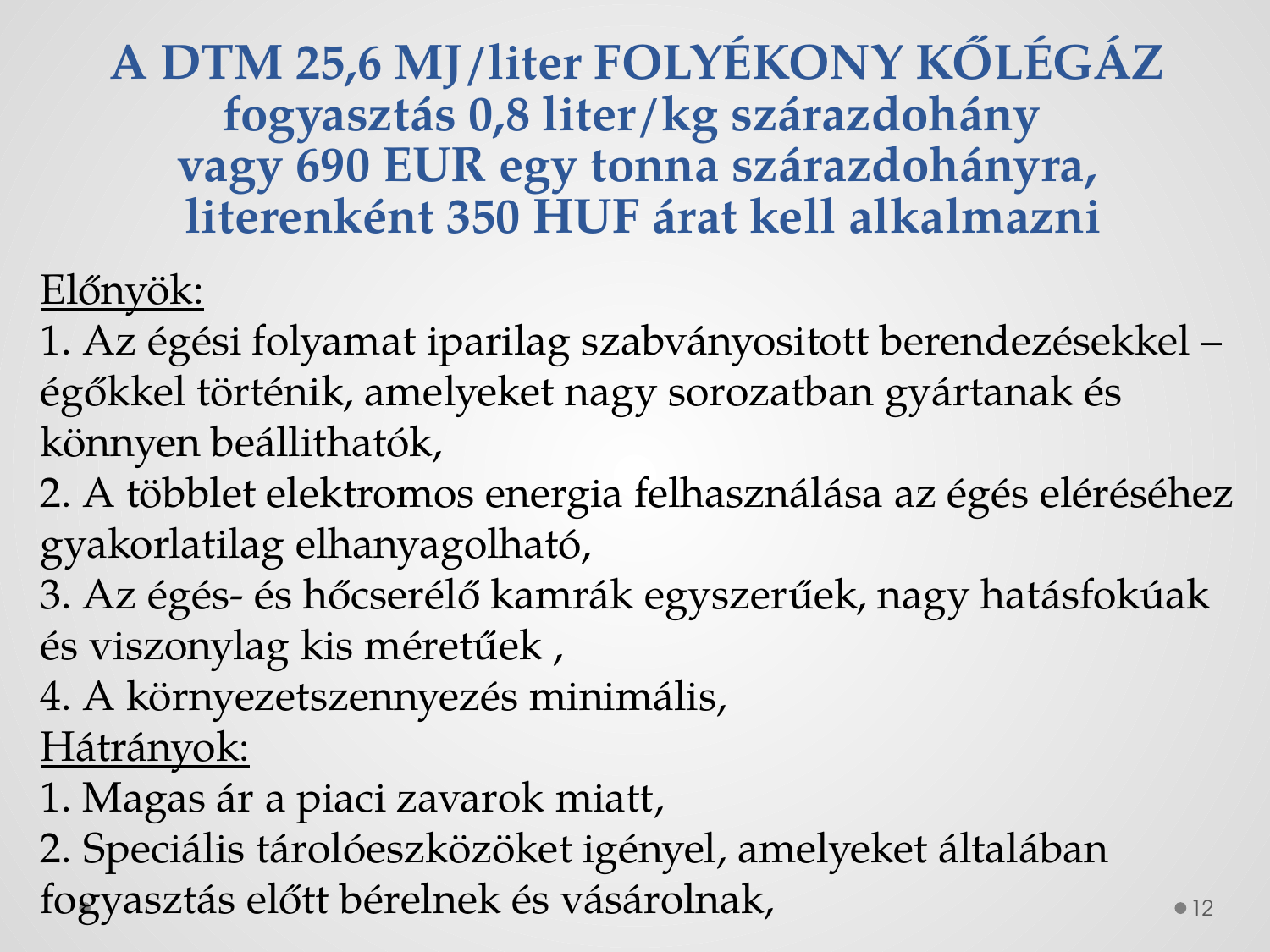

A DTM 25,6 MJ/liter FOLYÉKONY KŐLÉGÁZ fogyasztás 0,8 liter/kg szárazdohány
vagy 690 EUR egy tonna szárazdohányra,
 literenként 350 HUF árat kell alkalmazni
Előnyök:
1. Az égési folyamat iparilag szabványositott berendezésekkel – égőkkel történik, amelyeket nagy sorozatban gyártanak és könnyen beállithatók,
2. A többlet elektromos energia felhasználása az égés eléréséhez gyakorlatilag elhanyagolható,
3. Az égés- és hőcserélő kamrák egyszerűek, nagy hatásfokúak és viszonylag kis méretűek ,
4. A környezetszennyezés minimális,
Hátrányok:
1. Magas ár a piaci zavarok miatt,
2. Speciális tárolóeszközöket igényel, amelyeket általában fogyasztás előtt bérelnek és vásárolnak,

12